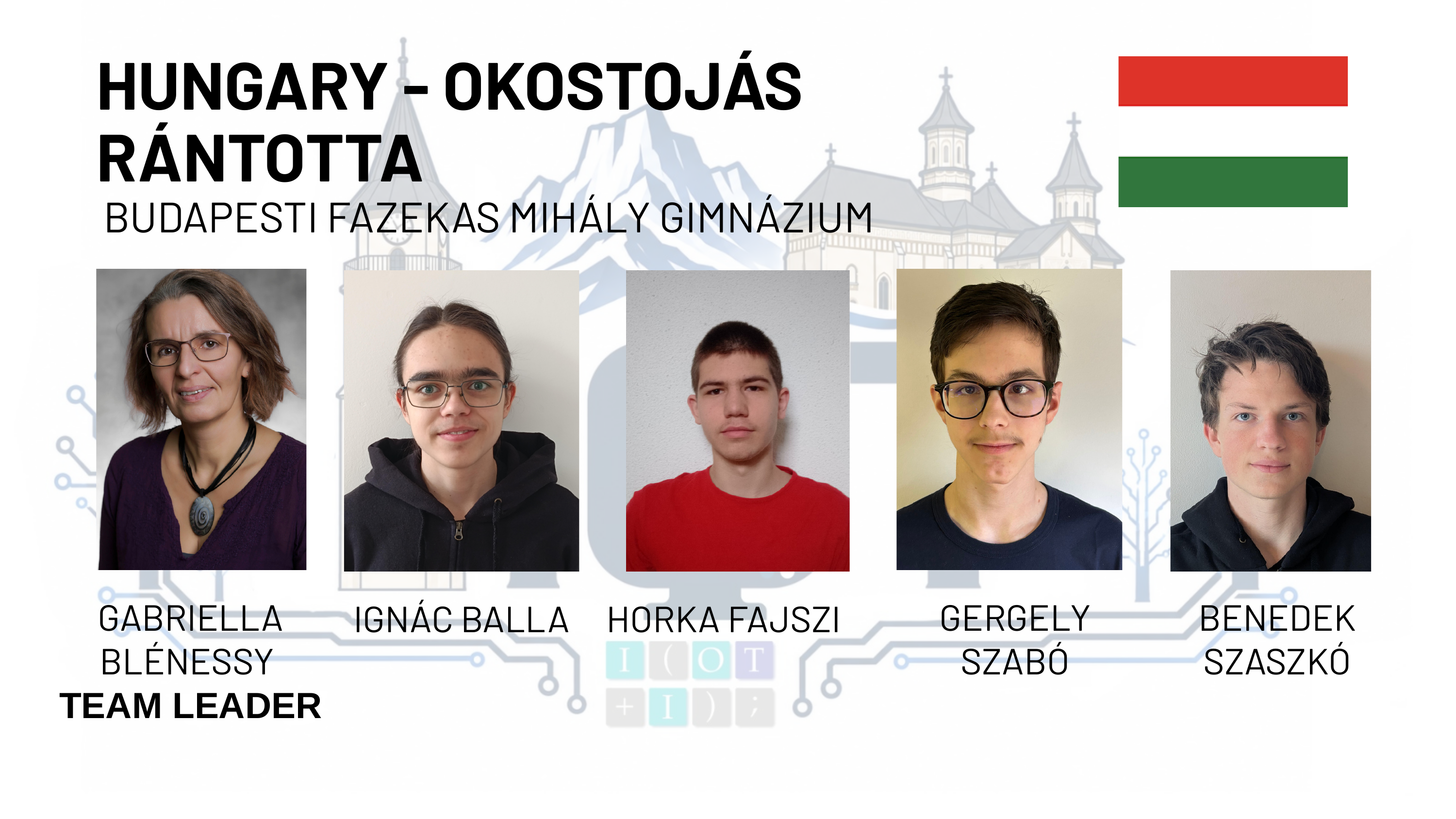

HUNGARY - OKOSTOJÁS RÁNTOTTA

BUDAPESTI FAZEKAS MIHÁLY GIMNÁZIUM

BENEDEK SZASZKÓ
GABRIELLA BLÉNESSY
TEAM LEADER
GERGELY SZABÓ
IGNÁC BALLA
HORKA FAJSZI